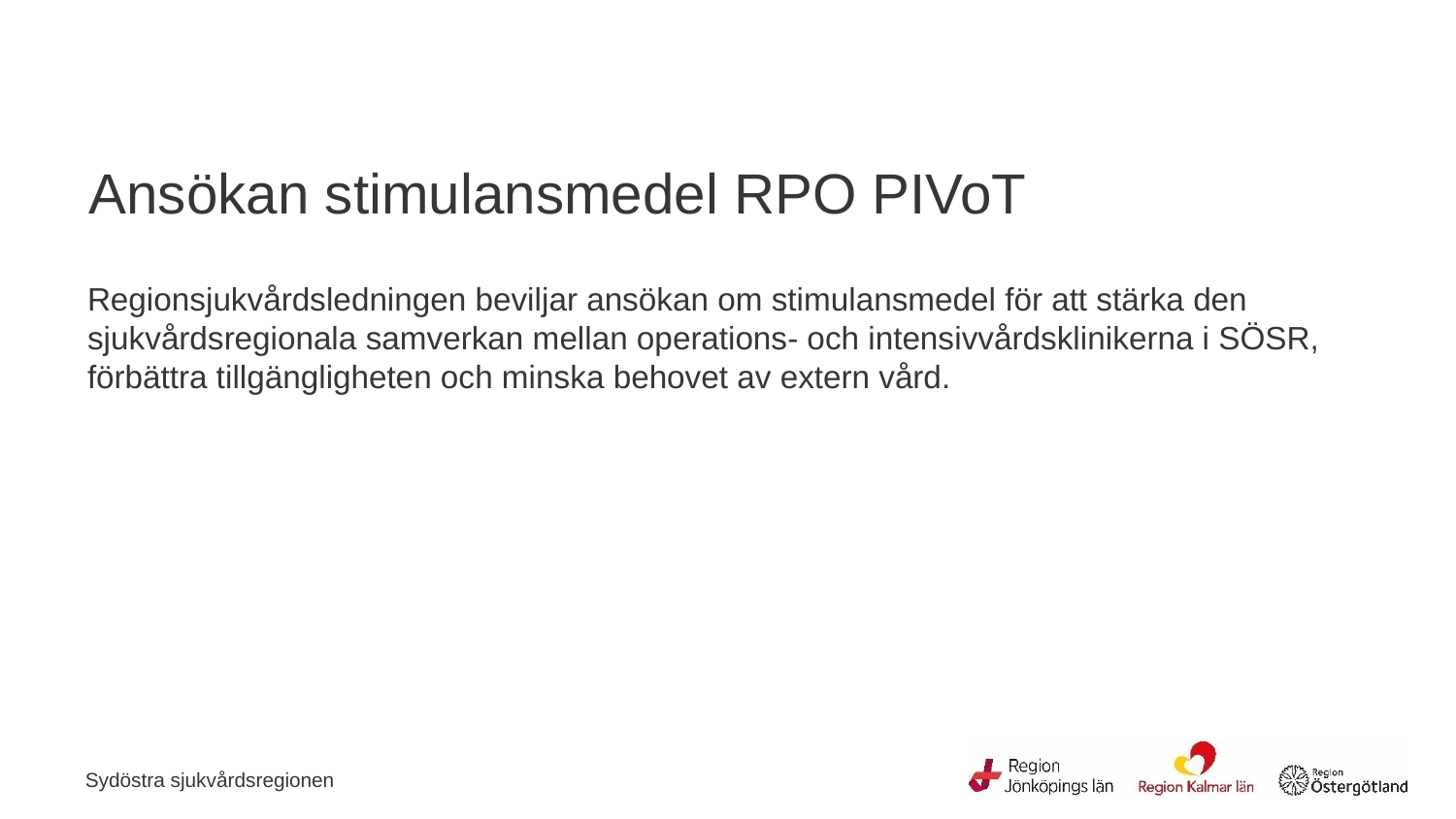

# Ansökan stimulansmedel RPO PIVoT
Regionsjukvårdsledningen beviljar ansökan om stimulansmedel för att stärka den sjukvårdsregionala samverkan mellan operations‑ och intensivvårdsklinikerna i SÖSR, förbättra tillgängligheten och minska behovet av extern vård.